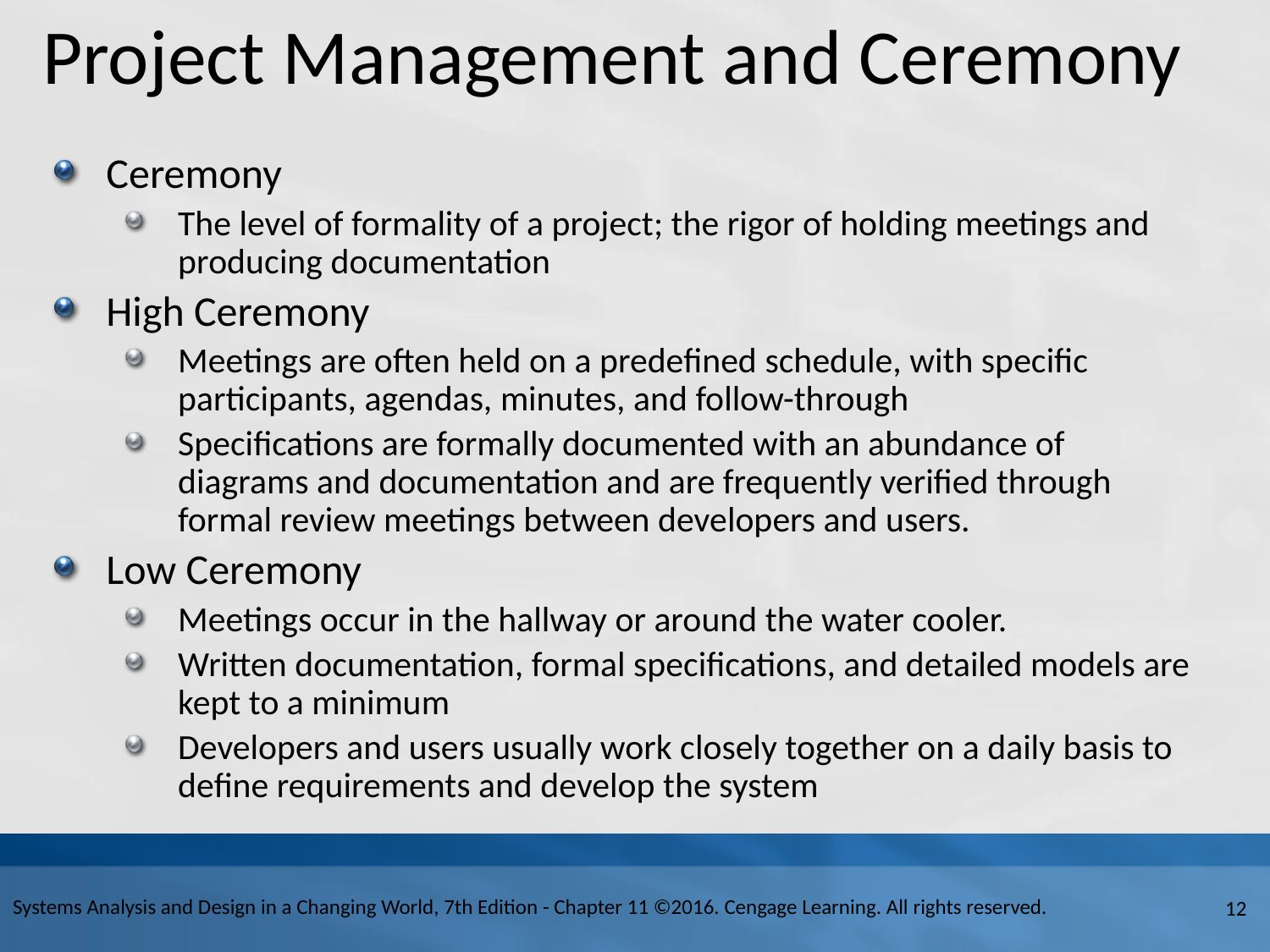

# Project Management and Ceremony
Ceremony
The level of formality of a project; the rigor of holding meetings and producing documentation
High Ceremony
Meetings are often held on a predefined schedule, with specific participants, agendas, minutes, and follow-through
Specifications are formally documented with an abundance of diagrams and documentation and are frequently verified through formal review meetings between developers and users.
Low Ceremony
Meetings occur in the hallway or around the water cooler.
Written documentation, formal specifications, and detailed models are kept to a minimum
Developers and users usually work closely together on a daily basis to define requirements and develop the system
Systems Analysis and Design in a Changing World, 7th Edition - Chapter 11 ©2016. Cengage Learning. All rights reserved.
12